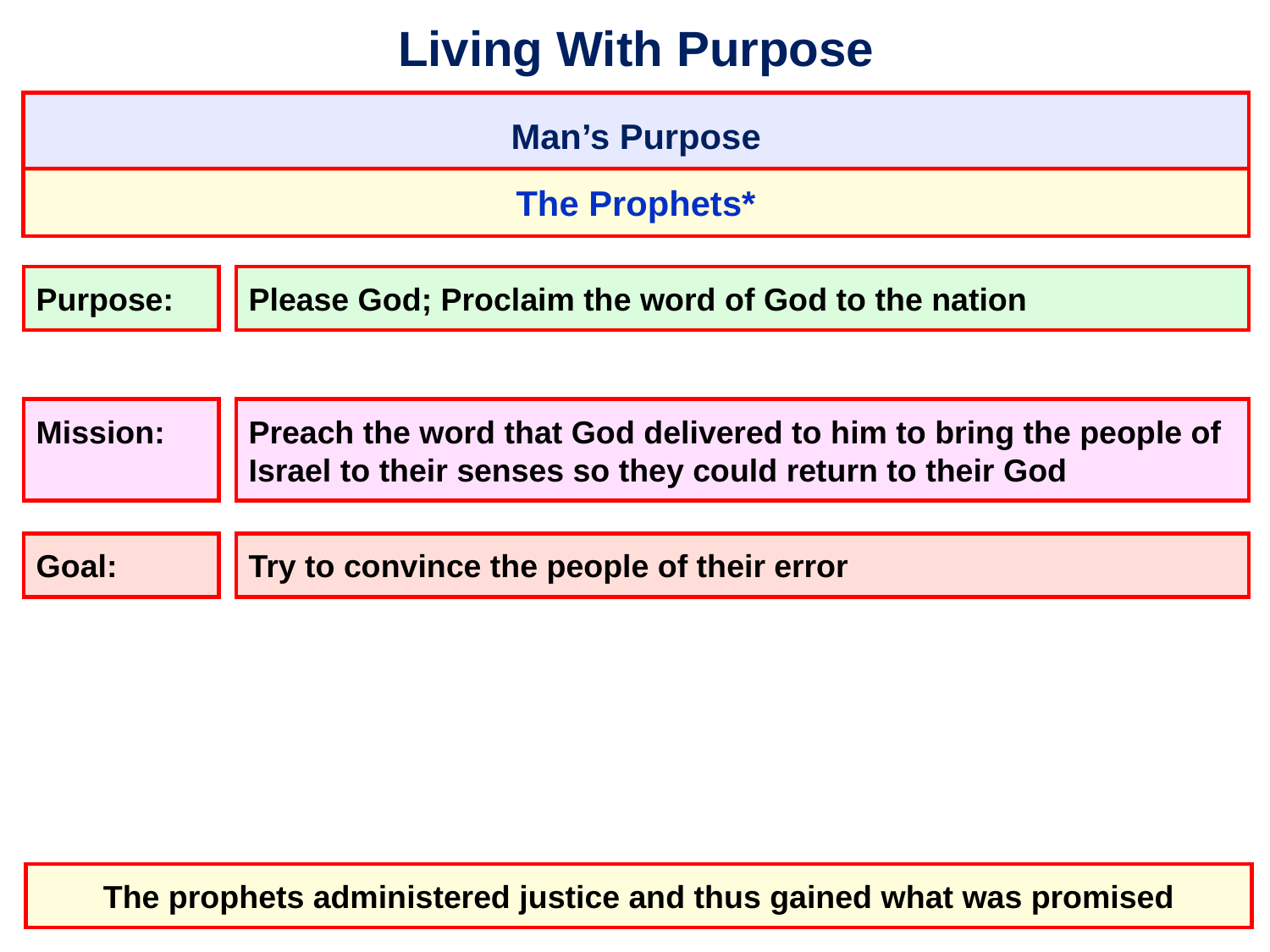

# Living With Purpose
Man’s Purpose
The Prophets*
Please God; Proclaim the word of God to the nation
Purpose:
Preach the word that God delivered to him to bring the people of Israel to their senses so they could return to their God
Mission:

Goal:
Try to convince the people of their error
The prophets administered justice and thus gained what was promised